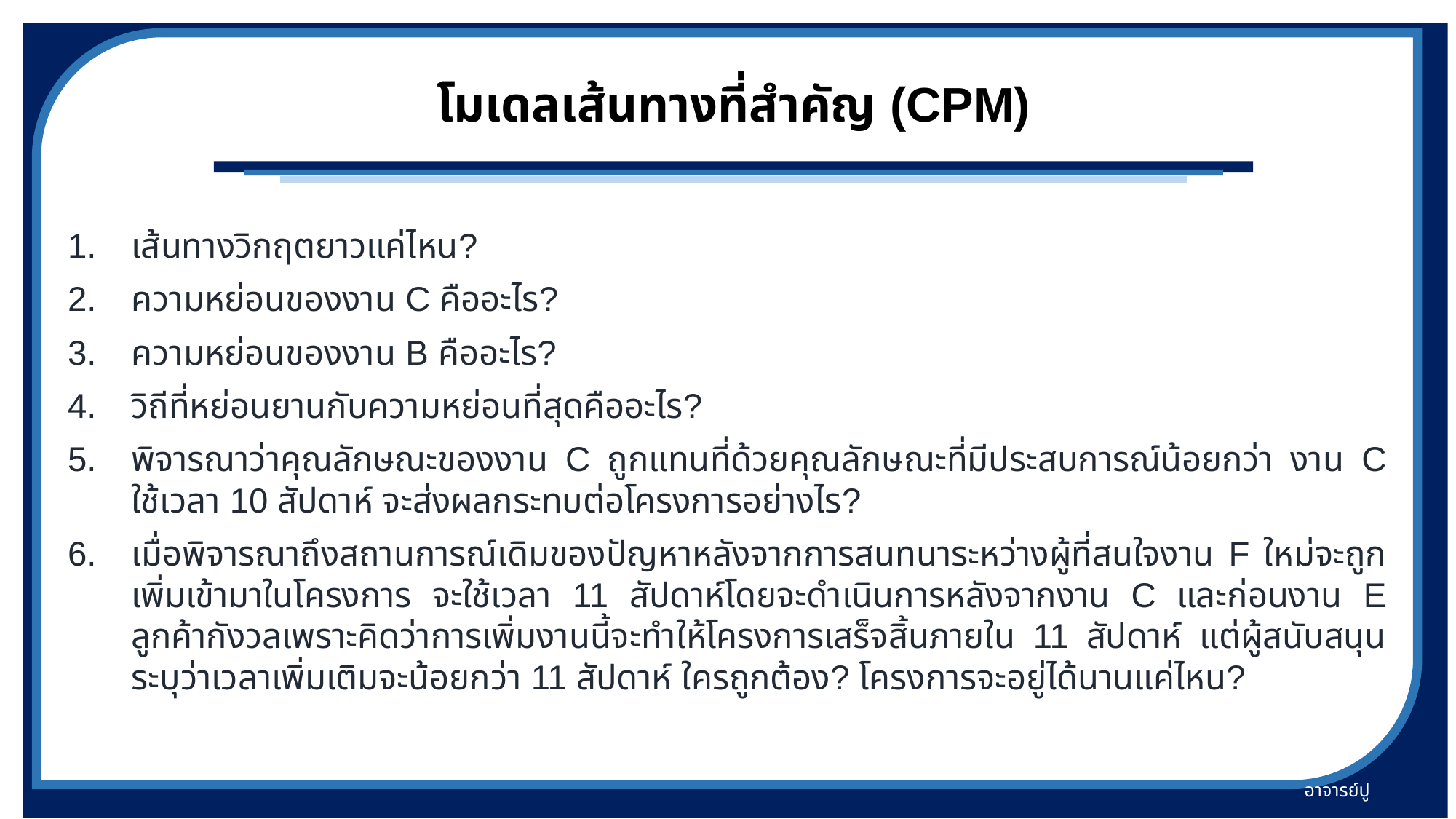

# โมเดลเส้นทางที่สำคัญ (CPM)
เส้นทางวิกฤตยาวแค่ไหน?
ความหย่อนของงาน C คืออะไร?
ความหย่อนของงาน B คืออะไร?
วิถีที่หย่อนยานกับความหย่อนที่สุดคืออะไร?
พิจารณาว่าคุณลักษณะของงาน C ถูกแทนที่ด้วยคุณลักษณะที่มีประสบการณ์น้อยกว่า งาน C ใช้เวลา 10 สัปดาห์ จะส่งผลกระทบต่อโครงการอย่างไร?
เมื่อพิจารณาถึงสถานการณ์เดิมของปัญหาหลังจากการสนทนาระหว่างผู้ที่สนใจงาน F ใหม่จะถูกเพิ่มเข้ามาในโครงการ จะใช้เวลา 11 สัปดาห์โดยจะดำเนินการหลังจากงาน C และก่อนงาน E ลูกค้ากังวลเพราะคิดว่าการเพิ่มงานนี้จะทำให้โครงการเสร็จสิ้นภายใน 11 สัปดาห์ แต่ผู้สนับสนุนระบุว่าเวลาเพิ่มเติมจะน้อยกว่า 11 สัปดาห์ ใครถูกต้อง? โครงการจะอยู่ได้นานแค่ไหน?